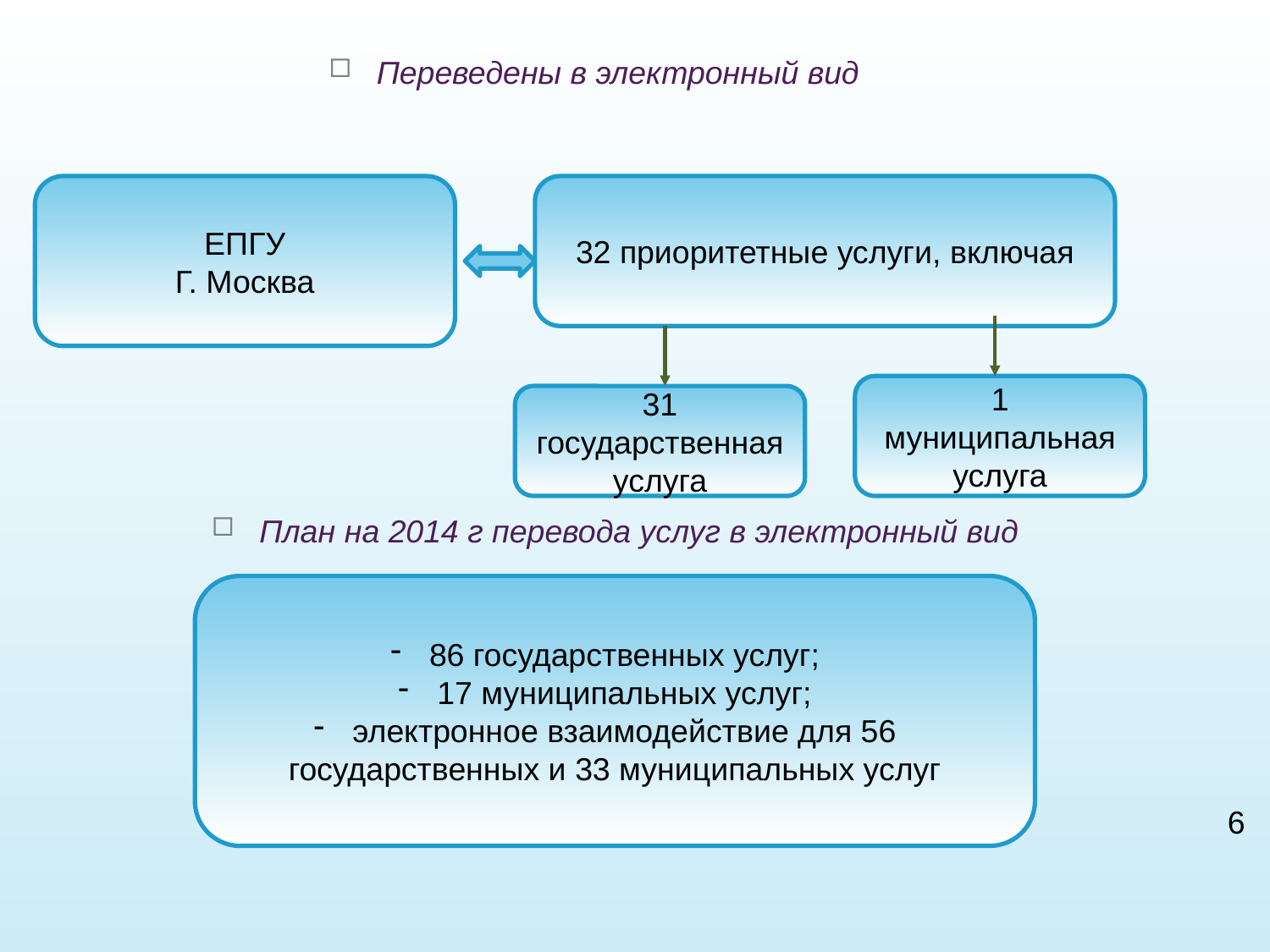

Переведены в электронный вид
ЕПГУ
Г. Москва
32 приоритетные услуги, включая

1 муниципальная услуга
31 государственная услуга
План на 2014 г перевода услуг в электронный вид
 86 государственных услуг;
 17 муниципальных услуг;
 электронное взаимодействие для 56 государственных и 33 муниципальных услуг
6